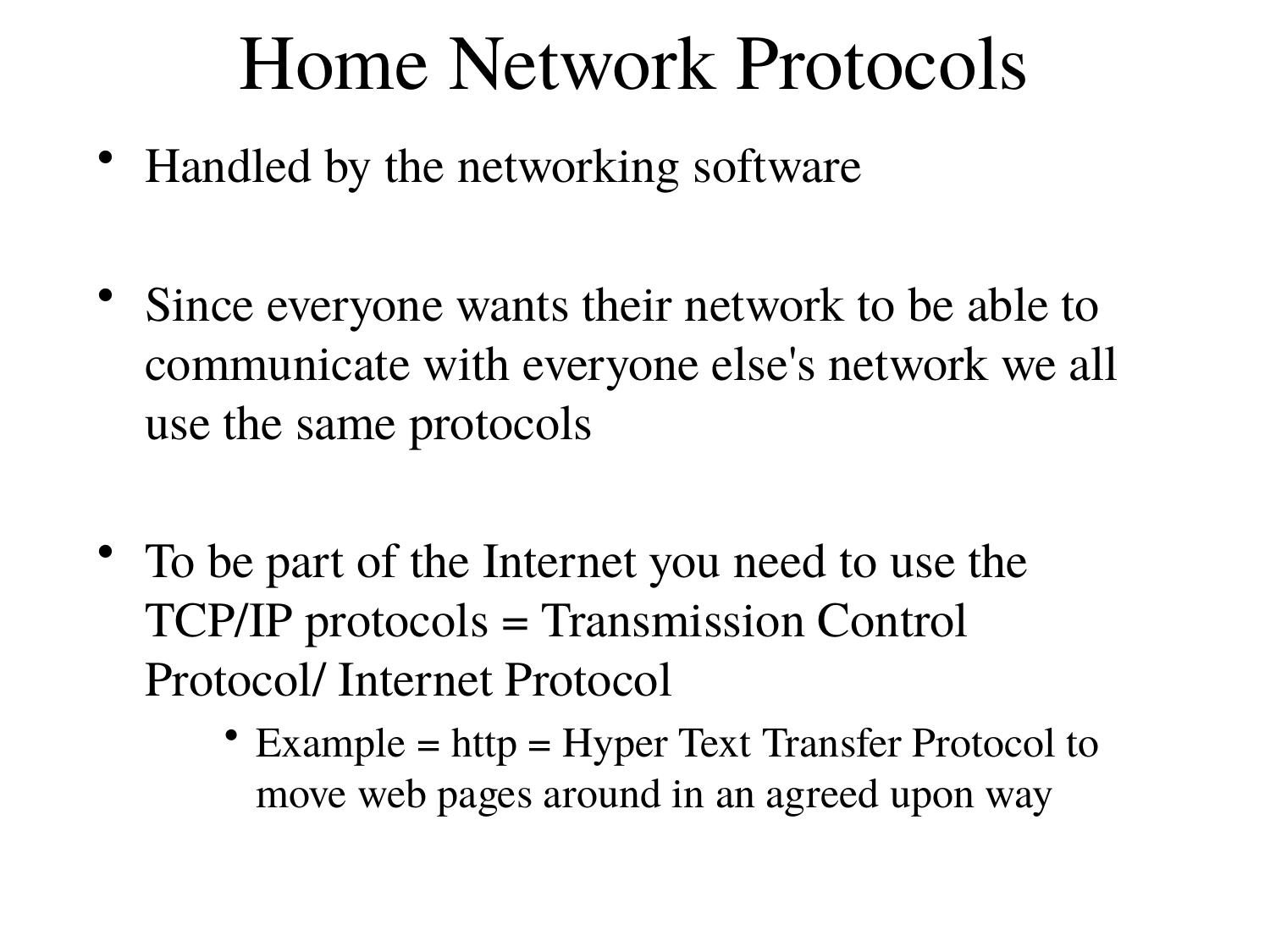

# Home Network Protocols
Handled by the networking software

Since everyone wants their network to be able to communicate with everyone else's network we all use the same protocols

To be part of the Internet you need to use the TCP/IP protocols = Transmission Control Protocol/ Internet Protocol
Example = http = Hyper Text Transfer Protocol to move web pages around in an agreed upon way